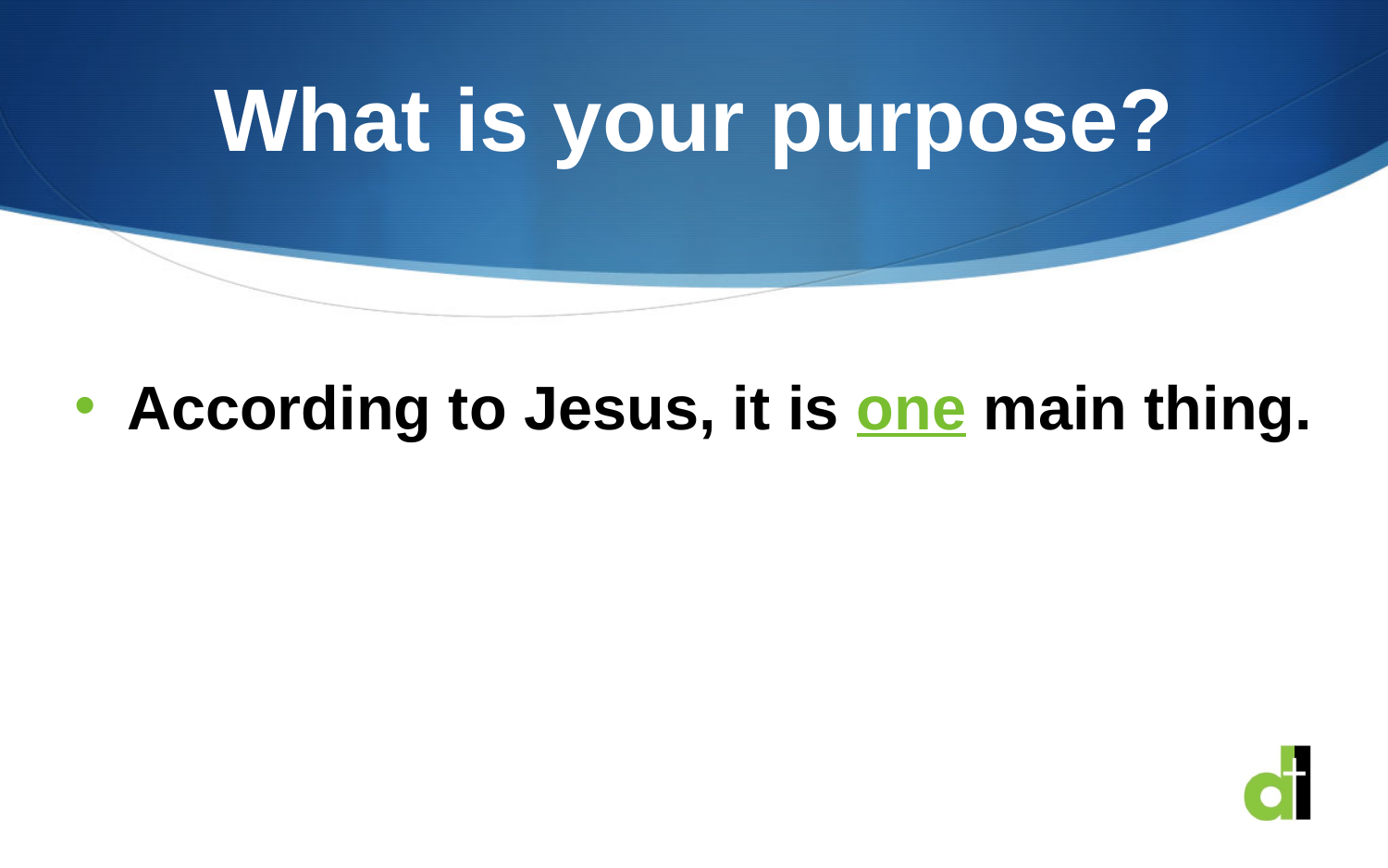

# What is your purpose?
According to Jesus, it is one main thing.